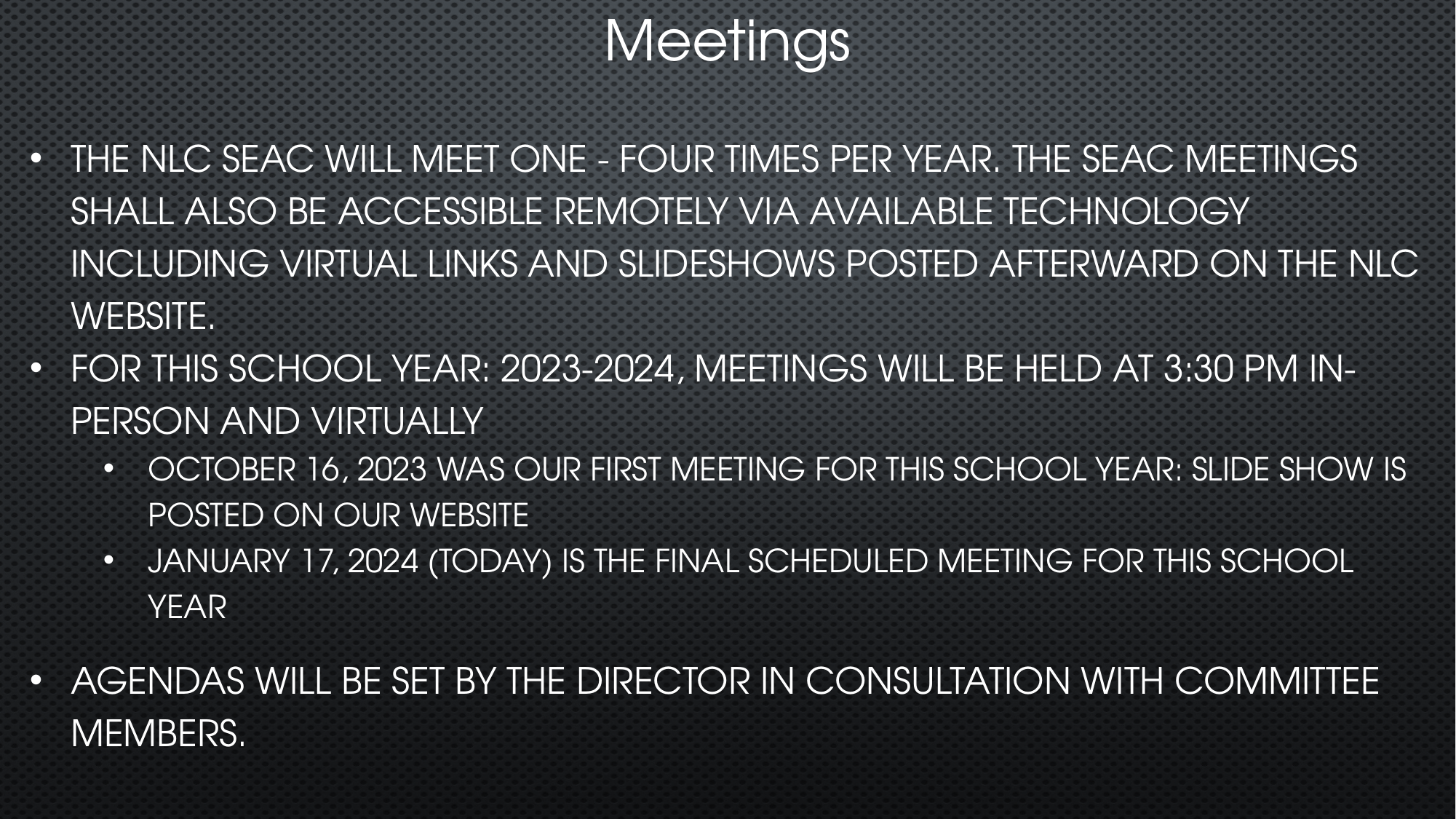

# Meetings
The NLC SEAC will meet one - four times per year. The SEAC meetings shall also be accessible remotely via available technology including virtual links and slideshows posted afterward on the NLC website.
For this school year: 2023-2024, meetings will be held at 3:30 pm in-person and virtually
October 16, 2023 was our first meeting for this school year: Slide Show is posted on our website
January 17, 2024 (Today) is the final scheduled meeting for this school year
Agendas will be set by the Director in consultation with committee members.